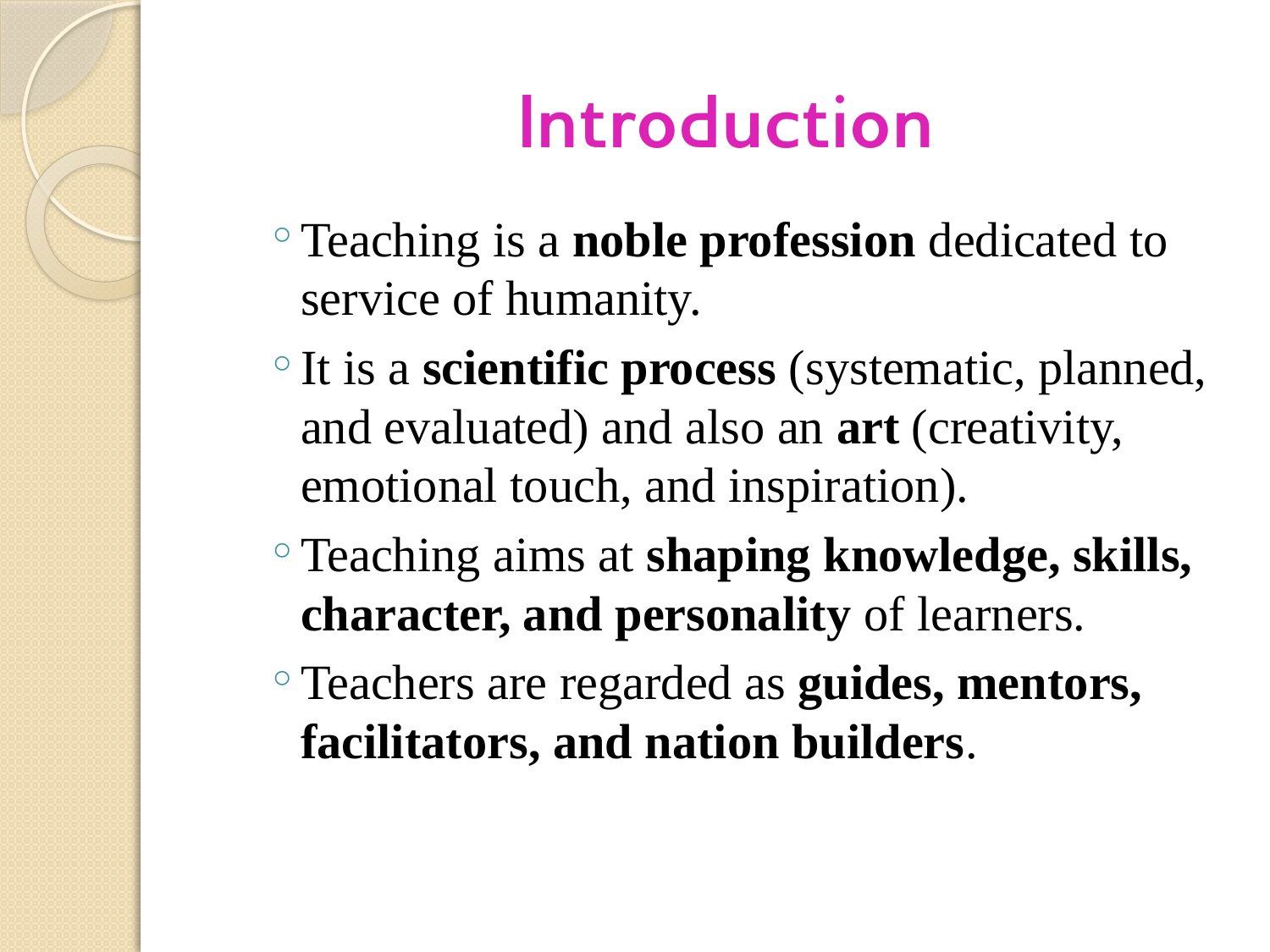

# Introduction
Teaching is a noble profession dedicated to service of humanity.
It is a scientific process (systematic, planned, and evaluated) and also an art (creativity, emotional touch, and inspiration).
Teaching aims at shaping knowledge, skills, character, and personality of learners.
Teachers are regarded as guides, mentors, facilitators, and nation builders.